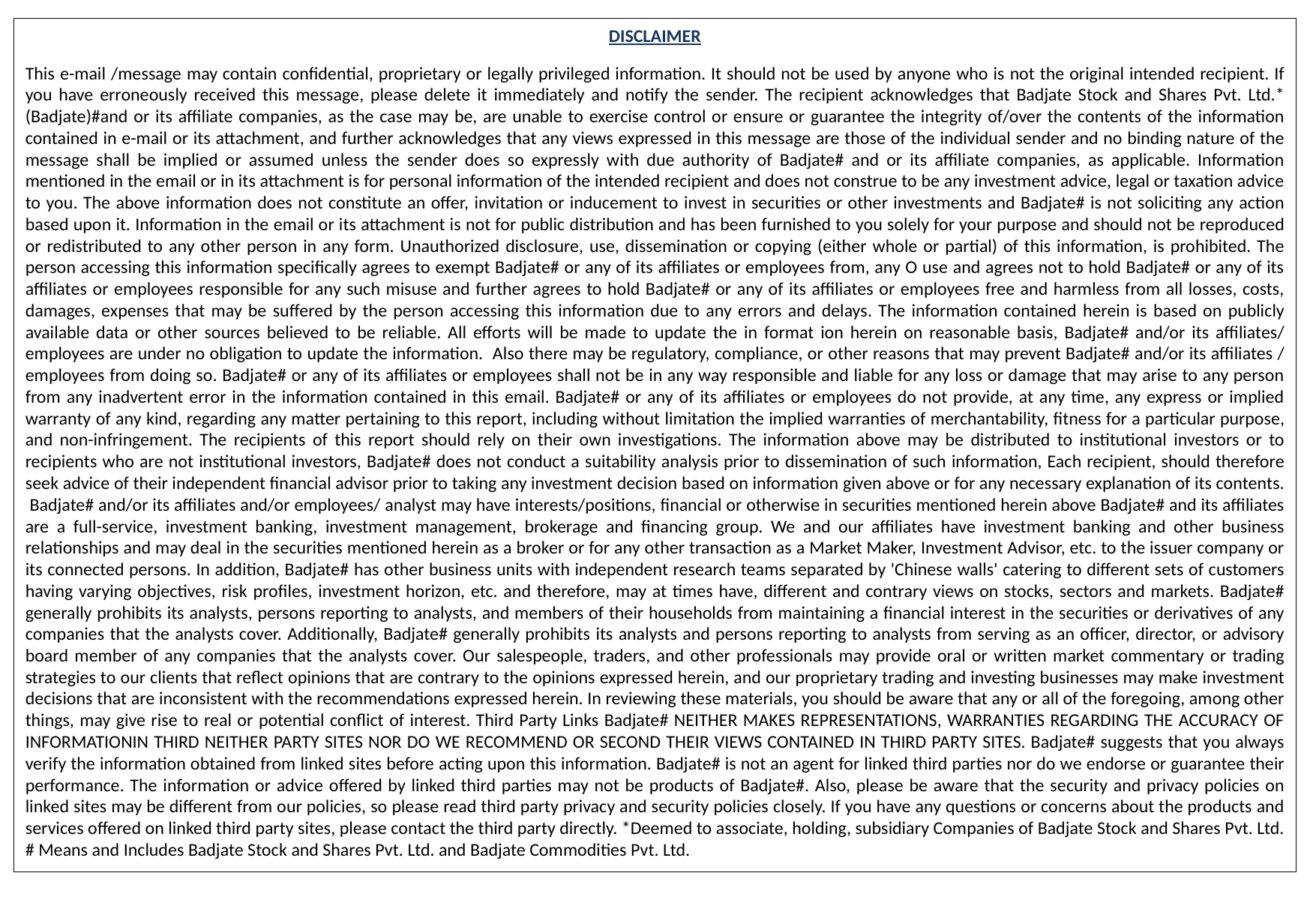

DISCLAIMER
This e-mail /message may contain confidential, proprietary or legally privileged information. It should not be used by anyone who is not the original intended recipient. If you have erroneously received this message, please delete it immediately and notify the sender. The recipient acknowledges that Badjate Stock and Shares Pvt. Ltd.* (Badjate)#and or its affiliate companies, as the case may be, are unable to exercise control or ensure or guarantee the integrity of/over the contents of the information contained in e-mail or its attachment, and further acknowledges that any views expressed in this message are those of the individual sender and no binding nature of the message shall be implied or assumed unless the sender does so expressly with due authority of Badjate# and or its affiliate companies, as applicable. Information mentioned in the email or in its attachment is for personal information of the intended recipient and does not construe to be any investment advice, legal or taxation advice to you. The above information does not constitute an offer, invitation or inducement to invest in securities or other investments and Badjate# is not soliciting any action based upon it. Information in the email or its attachment is not for public distribution and has been furnished to you solely for your purpose and should not be reproduced or redistributed to any other person in any form. Unauthorized disclosure, use, dissemination or copying (either whole or partial) of this information, is prohibited. The person accessing this information specifically agrees to exempt Badjate# or any of its affiliates or employees from, any O use and agrees not to hold Badjate# or any of its affiliates or employees responsible for any such misuse and further agrees to hold Badjate# or any of its affiliates or employees free and harmless from all losses, costs, damages, expenses that may be suffered by the person accessing this information due to any errors and delays. The information contained herein is based on publicly available data or other sources believed to be reliable. All efforts will be made to update the in format ion herein on reasonable basis, Badjate# and/or its affiliates/ employees are under no obligation to update the information.  Also there may be regulatory, compliance, or other reasons that may prevent Badjate# and/or its affiliates / employees from doing so. Badjate# or any of its affiliates or employees shall not be in any way responsible and liable for any loss or damage that may arise to any person from any inadvertent error in the information contained in this email. Badjate# or any of its affiliates or employees do not provide, at any time, any express or implied warranty of any kind, regarding any matter pertaining to this report, including without limitation the implied warranties of merchantability, fitness for a particular purpose, and non-infringement. The recipients of this report should rely on their own investigations. The information above may be distributed to institutional investors or to recipients who are not institutional investors, Badjate# does not conduct a suitability analysis prior to dissemination of such information, Each recipient, should therefore seek advice of their independent financial advisor prior to taking any investment decision based on information given above or for any necessary explanation of its contents.  Badjate# and/or its affiliates and/or employees/ analyst may have interests/positions, financial or otherwise in securities mentioned herein above Badjate# and its affiliates are a full-service, investment banking, investment management, brokerage and financing group. We and our affiliates have investment banking and other business relationships and may deal in the securities mentioned herein as a broker or for any other transaction as a Market Maker, Investment Advisor, etc. to the issuer company or its connected persons. In addition, Badjate# has other business units with independent research teams separated by 'Chinese walls' catering to different sets of customers having varying objectives, risk profiles, investment horizon, etc. and therefore, may at times have, different and contrary views on stocks, sectors and markets. Badjate# generally prohibits its analysts, persons reporting to analysts, and members of their households from maintaining a financial interest in the securities or derivatives of any companies that the analysts cover. Additionally, Badjate# generally prohibits its analysts and persons reporting to analysts from serving as an officer, director, or advisory board member of any companies that the analysts cover. Our salespeople, traders, and other professionals may provide oral or written market commentary or trading strategies to our clients that reflect opinions that are contrary to the opinions expressed herein, and our proprietary trading and investing businesses may make investment decisions that are inconsistent with the recommendations expressed herein. In reviewing these materials, you should be aware that any or all of the foregoing, among other things, may give rise to real or potential conflict of interest. Third Party Links Badjate# NEITHER MAKES REPRESENTATIONS, WARRANTIES REGARDING THE ACCURACY OF INFORMATIONIN THIRD NEITHER PARTY SITES NOR DO WE RECOMMEND OR SECOND THEIR VIEWS CONTAINED IN THIRD PARTY SITES. Badjate# suggests that you always verify the information obtained from linked sites before acting upon this information. Badjate# is not an agent for linked third parties nor do we endorse or guarantee their performance. The information or advice offered by linked third parties may not be products of Badjate#. Also, please be aware that the security and privacy policies on linked sites may be different from our policies, so please read third party privacy and security policies closely. If you have any questions or concerns about the products and services offered on linked third party sites, please contact the third party directly. *Deemed to associate, holding, subsidiary Companies of Badjate Stock and Shares Pvt. Ltd. # Means and Includes Badjate Stock and Shares Pvt. Ltd. and Badjate Commodities Pvt. Ltd.